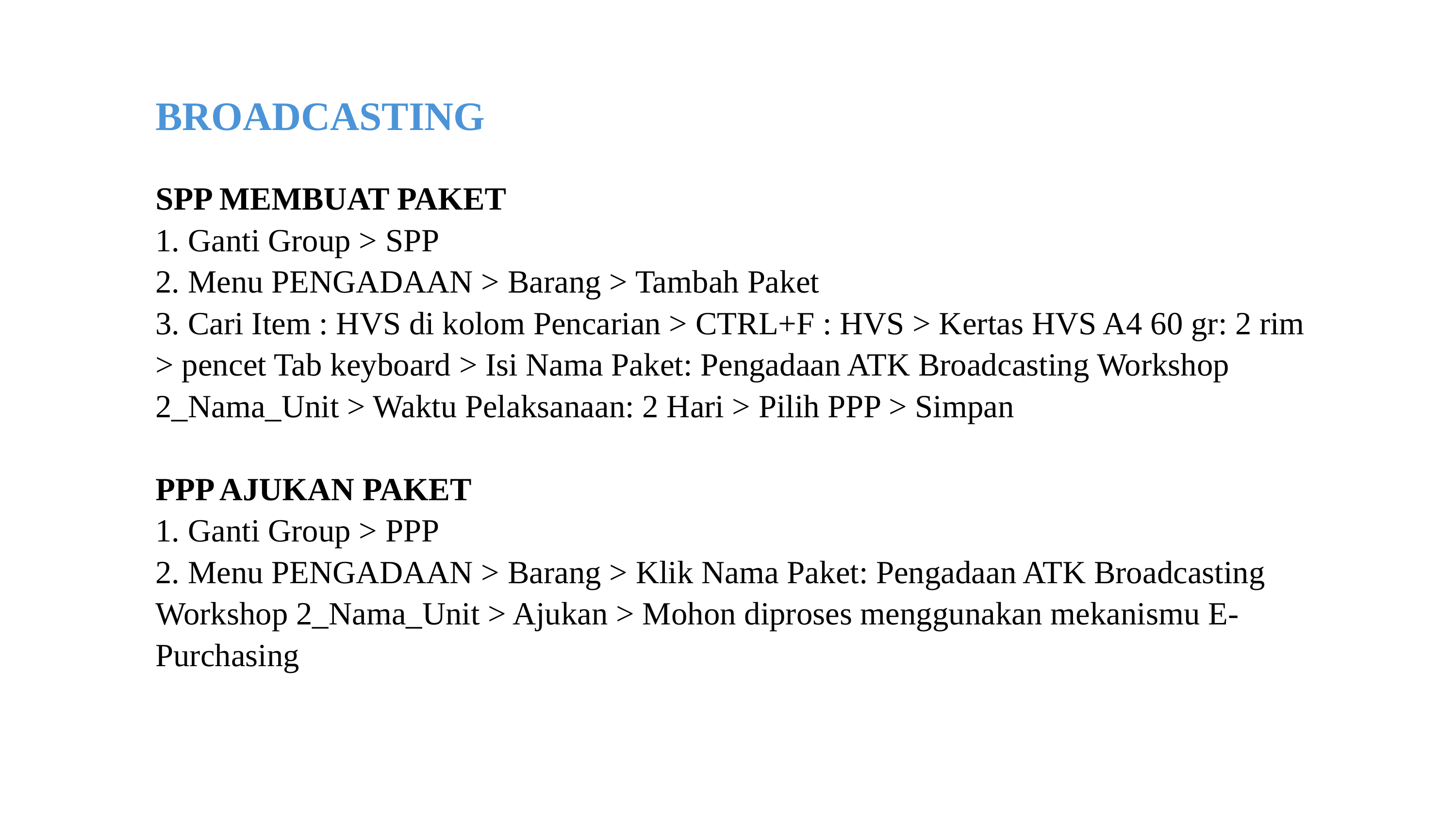

BROADCASTING

SPP MEMBUAT PAKET
1. Ganti Group > SPP
2. Menu PENGADAAN > Barang > Tambah Paket
3. Cari Item : HVS di kolom Pencarian > CTRL+F : HVS > Kertas HVS A4 60 gr: 2 rim > pencet Tab keyboard > Isi Nama Paket: Pengadaan ATK Broadcasting Workshop 2_Nama_Unit > Waktu Pelaksanaan: 2 Hari > Pilih PPP > Simpan

PPP AJUKAN PAKET
1. Ganti Group > PPP
2. Menu PENGADAAN > Barang > Klik Nama Paket: Pengadaan ATK Broadcasting Workshop 2_Nama_Unit > Ajukan > Mohon diproses menggunakan mekanismu E-Purchasing